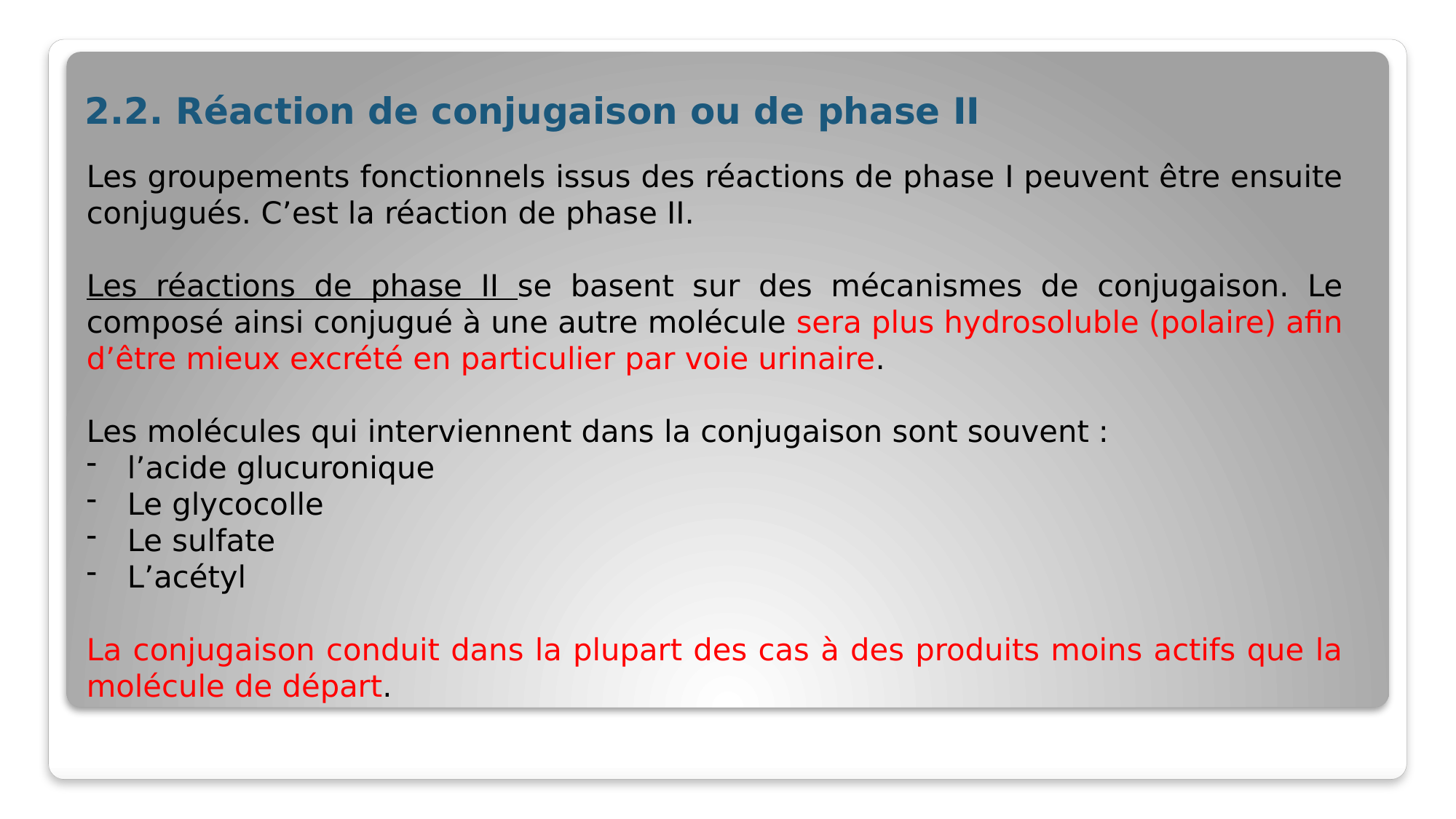

2.2. Réaction de conjugaison ou de phase II
Les groupements fonctionnels issus des réactions de phase I peuvent être ensuite conjugués. C’est la réaction de phase II.

Les réactions de phase II se basent sur des mécanismes de conjugaison. Le composé ainsi conjugué à une autre molécule sera plus hydrosoluble (polaire) afin d’être mieux excrété en particulier par voie urinaire.

Les molécules qui interviennent dans la conjugaison sont souvent :
l’acide glucuronique
Le glycocolle
Le sulfate
L’acétyl

La conjugaison conduit dans la plupart des cas à des produits moins actifs que la molécule de départ.